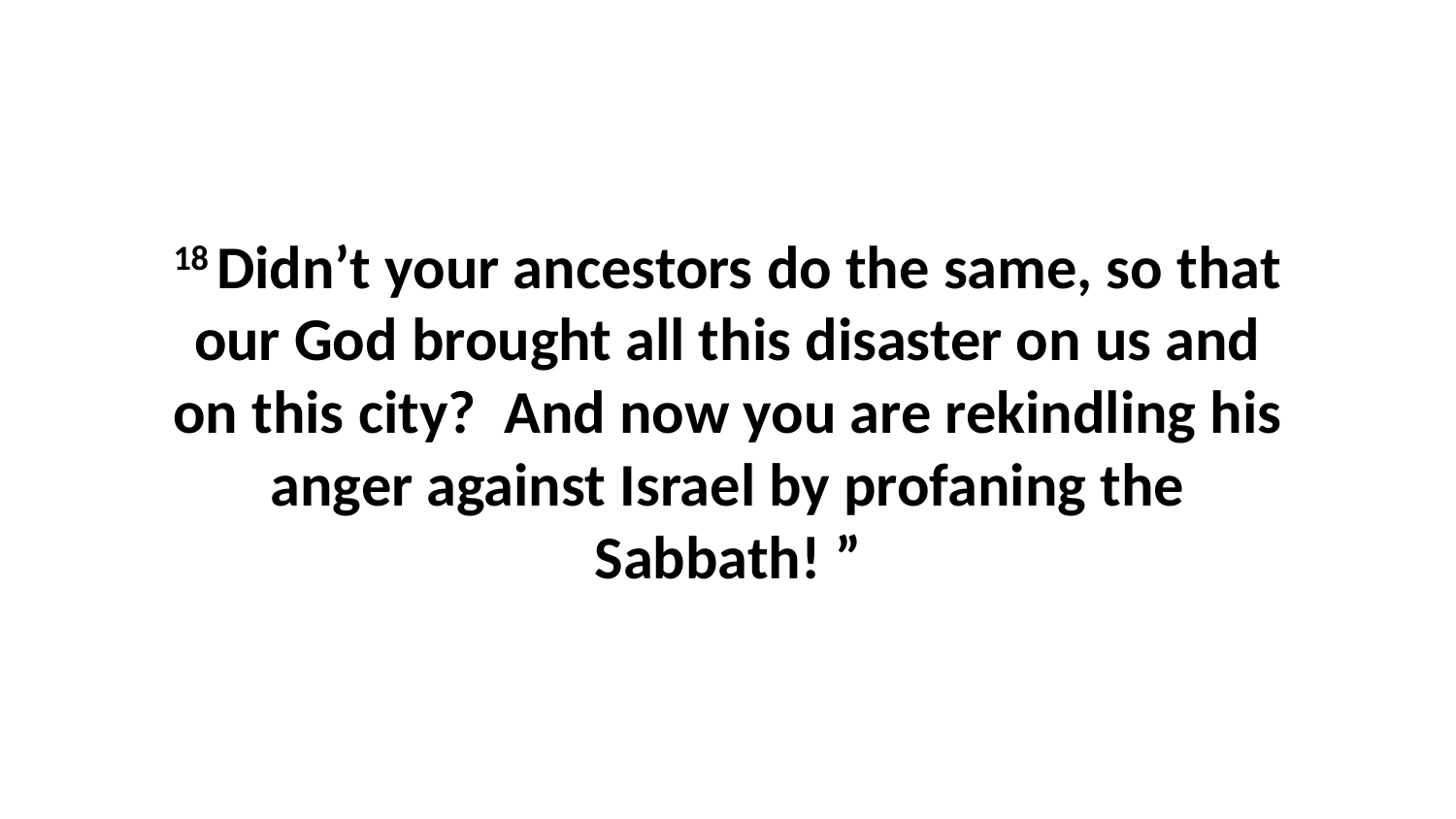

18 Didn’t your ancestors do the same, so that our God brought all this disaster on us and on this city?  And now you are rekindling his anger against Israel by profaning the Sabbath! ”